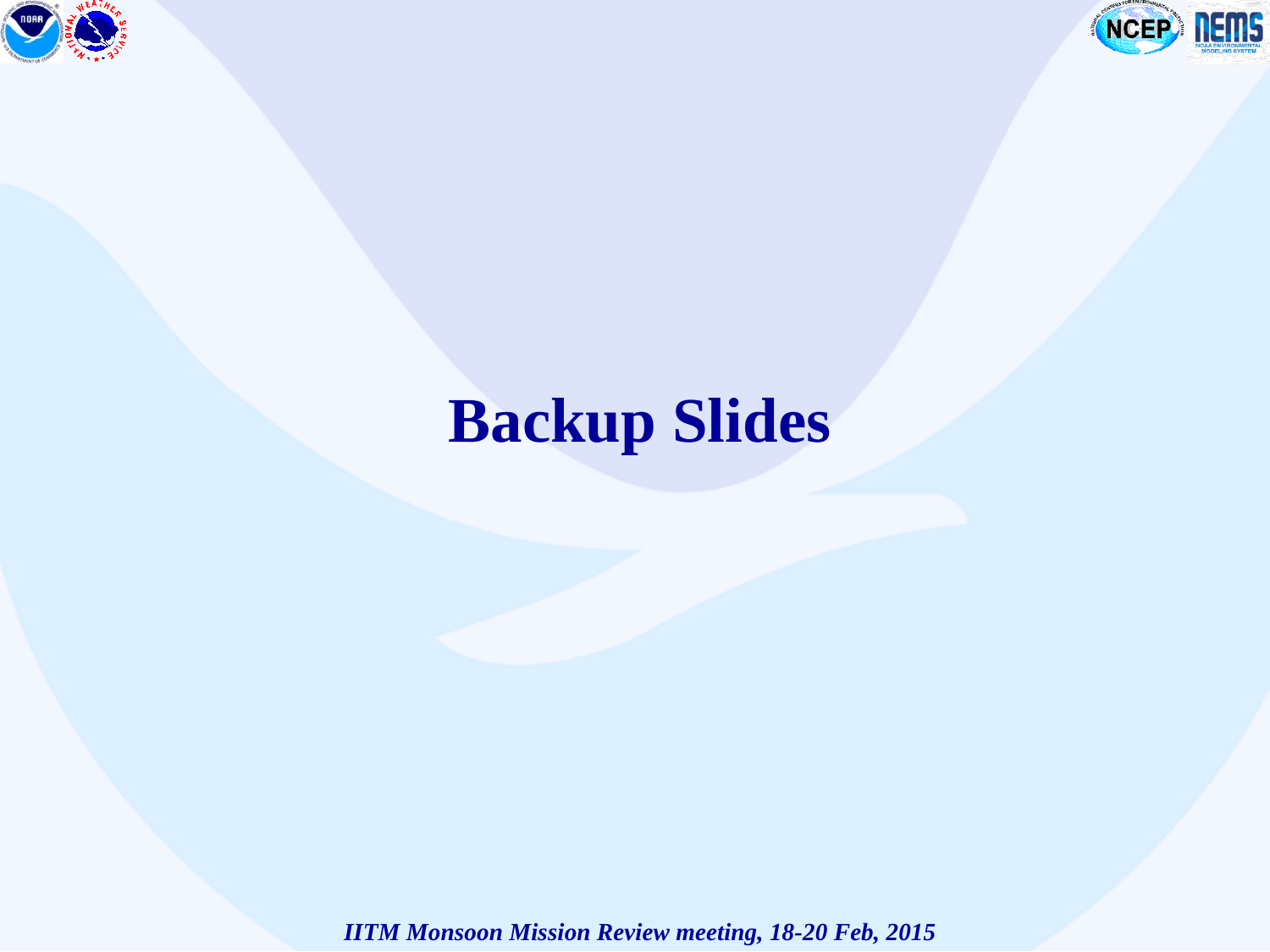

Backup Slides
IITM Monsoon Mission Review meeting, 18-20 Feb, 2015